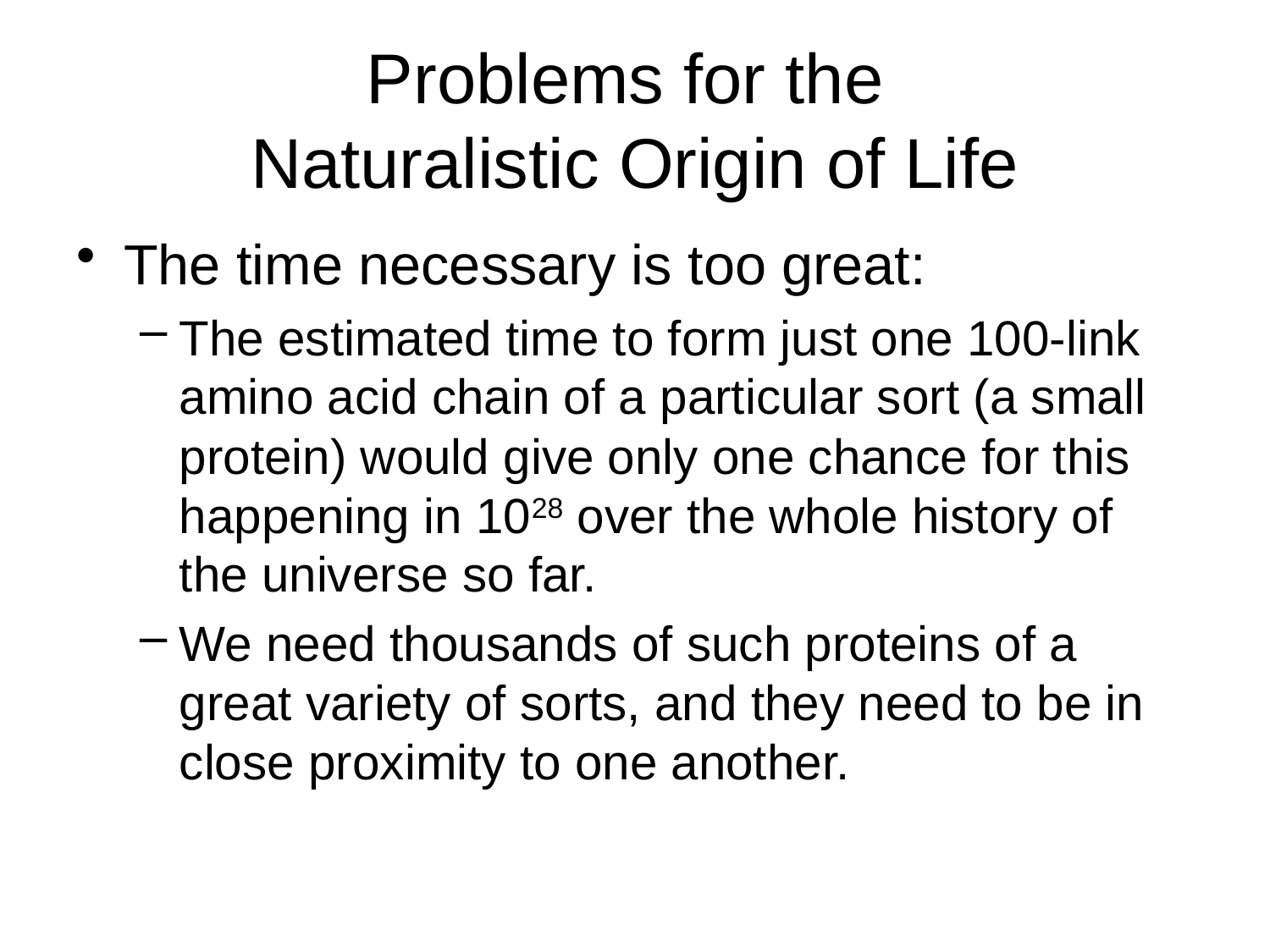

# Problems for the Naturalistic Origin of Life
The time necessary is too great:
The estimated time to form just one 100-link amino acid chain of a particular sort (a small protein) would give only one chance for this happening in 1028 over the whole history of the universe so far.
We need thousands of such proteins of a great variety of sorts, and they need to be in close proximity to one another.